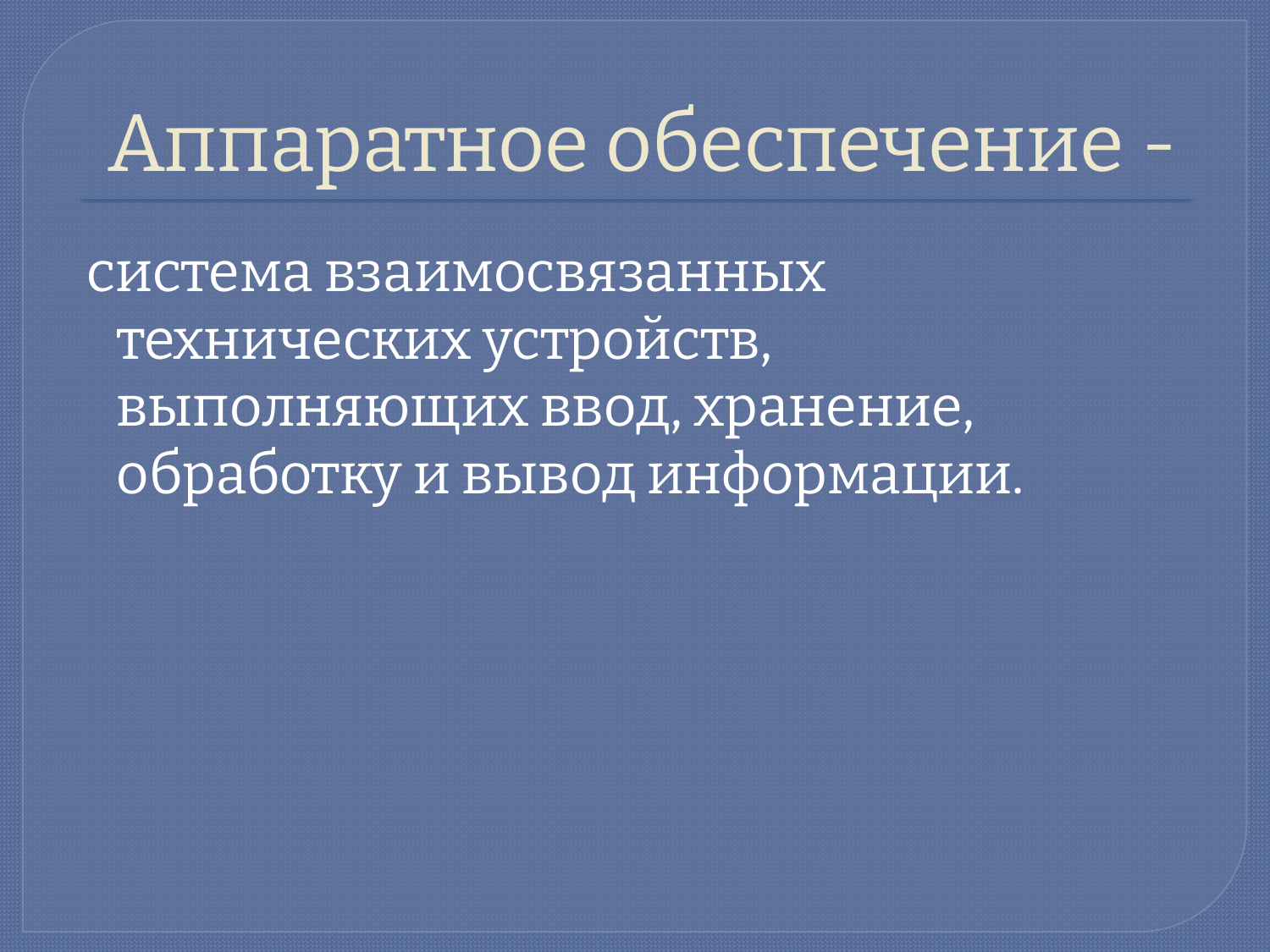

# Аппаратное обеспечение -
 система взаимосвязанных технических устройств, выполняющих ввод, хранение, обработку и вывод информации.